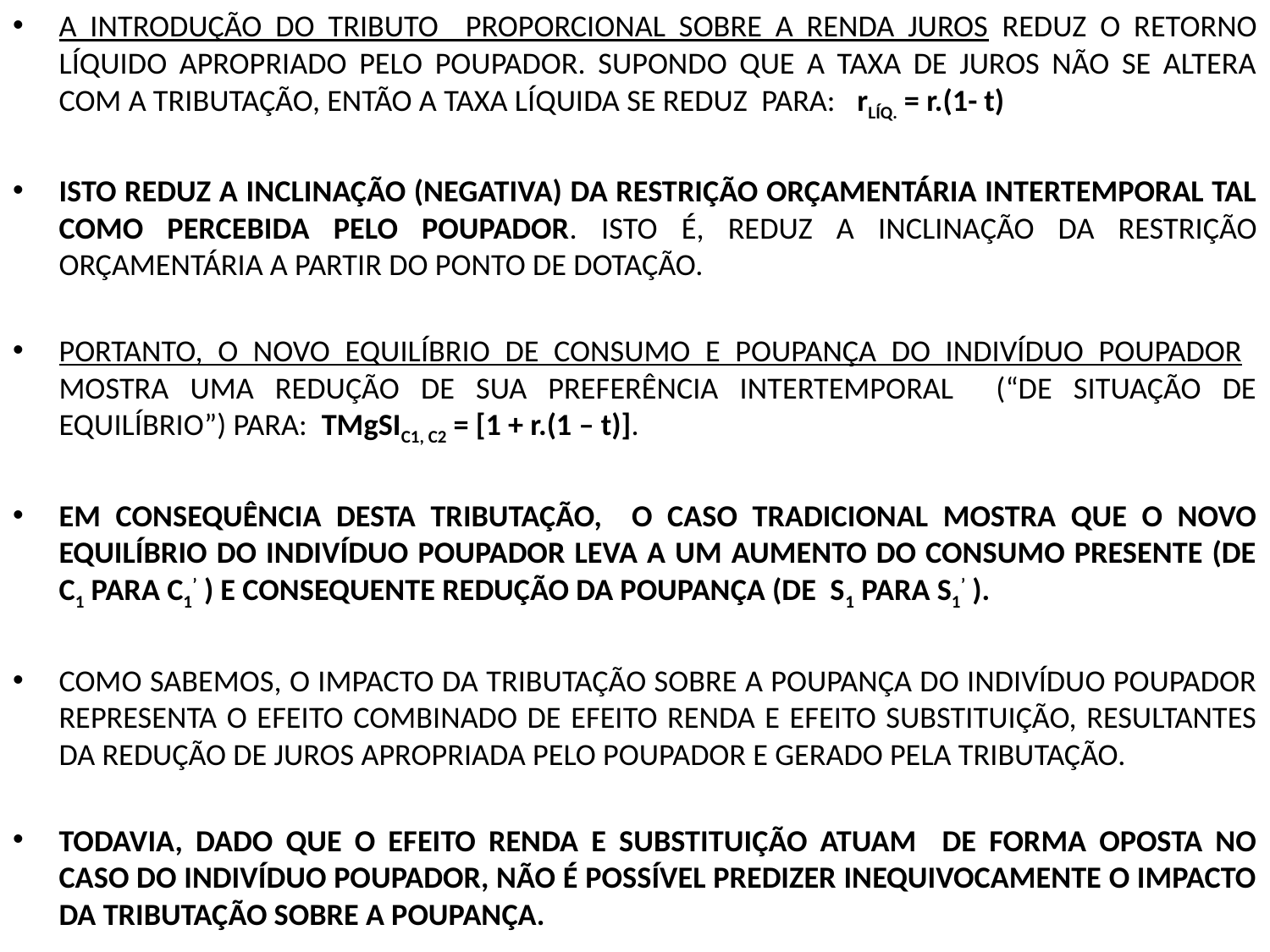

A INTRODUÇÃO DO TRIBUTO  PROPORCIONAL SOBRE A RENDA JUROS REDUZ O RETORNO LÍQUIDO APROPRIADO PELO POUPADOR. SUPONDO QUE A TAXA DE JUROS NÃO SE ALTERA COM A TRIBUTAÇÃO, ENTÃO A TAXA LÍQUIDA SE REDUZ  PARA:   rLÍQ. = r.(1- t)

ISTO REDUZ A INCLINAÇÃO (NEGATIVA) DA RESTRIÇÃO ORÇAMENTÁRIA INTERTEMPORAL TAL COMO PERCEBIDA PELO POUPADOR. ISTO É, REDUZ A INCLINAÇÃO DA RESTRIÇÃO ORÇAMENTÁRIA A PARTIR DO PONTO DE DOTAÇÃO.

PORTANTO, O NOVO EQUILÍBRIO DE CONSUMO E POUPANÇA DO INDIVÍDUO POUPADOR  MOSTRA UMA REDUÇÃO DE SUA PREFERÊNCIA INTERTEMPORAL  (“DE SITUAÇÃO DE EQUILÍBRIO”) PARA:  TMgSIC1, C2 = [1 + r.(1 – t)].

EM CONSEQUÊNCIA DESTA TRIBUTAÇÃO,  O CASO TRADICIONAL MOSTRA QUE O NOVO EQUILÍBRIO DO INDIVÍDUO POUPADOR LEVA A UM AUMENTO DO CONSUMO PRESENTE (DE C1 PARA C1’ ) E CONSEQUENTE REDUÇÃO DA POUPANÇA (DE  S1 PARA S1’ ).

COMO SABEMOS, O IMPACTO DA TRIBUTAÇÃO SOBRE A POUPANÇA DO INDIVÍDUO POUPADOR REPRESENTA O EFEITO COMBINADO DE EFEITO RENDA E EFEITO SUBSTITUIÇÃO, RESULTANTES DA REDUÇÃO DE JUROS APROPRIADA PELO POUPADOR E GERADO PELA TRIBUTAÇÃO.

TODAVIA, DADO QUE O EFEITO RENDA E SUBSTITUIÇÃO ATUAM  DE FORMA OPOSTA NO CASO DO INDIVÍDUO POUPADOR, NÃO É POSSÍVEL PREDIZER INEQUIVOCAMENTE O IMPACTO DA TRIBUTAÇÃO SOBRE A POUPANÇA.